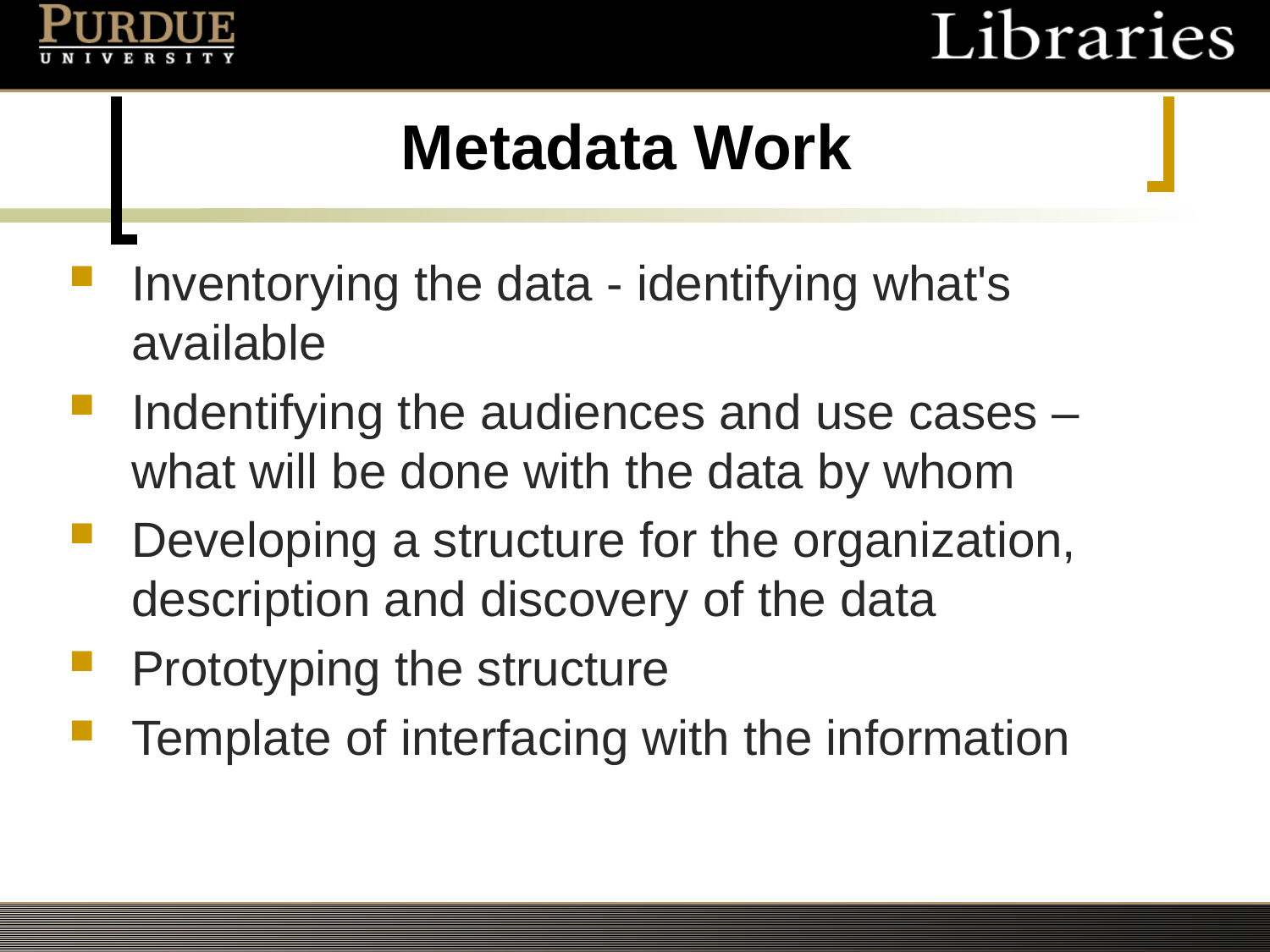

# Metadata Work
Inventorying the data - identifying what's available
Indentifying the audiences and use cases – what will be done with the data by whom
Developing a structure for the organization, description and discovery of the data
Prototyping the structure
Template of interfacing with the information